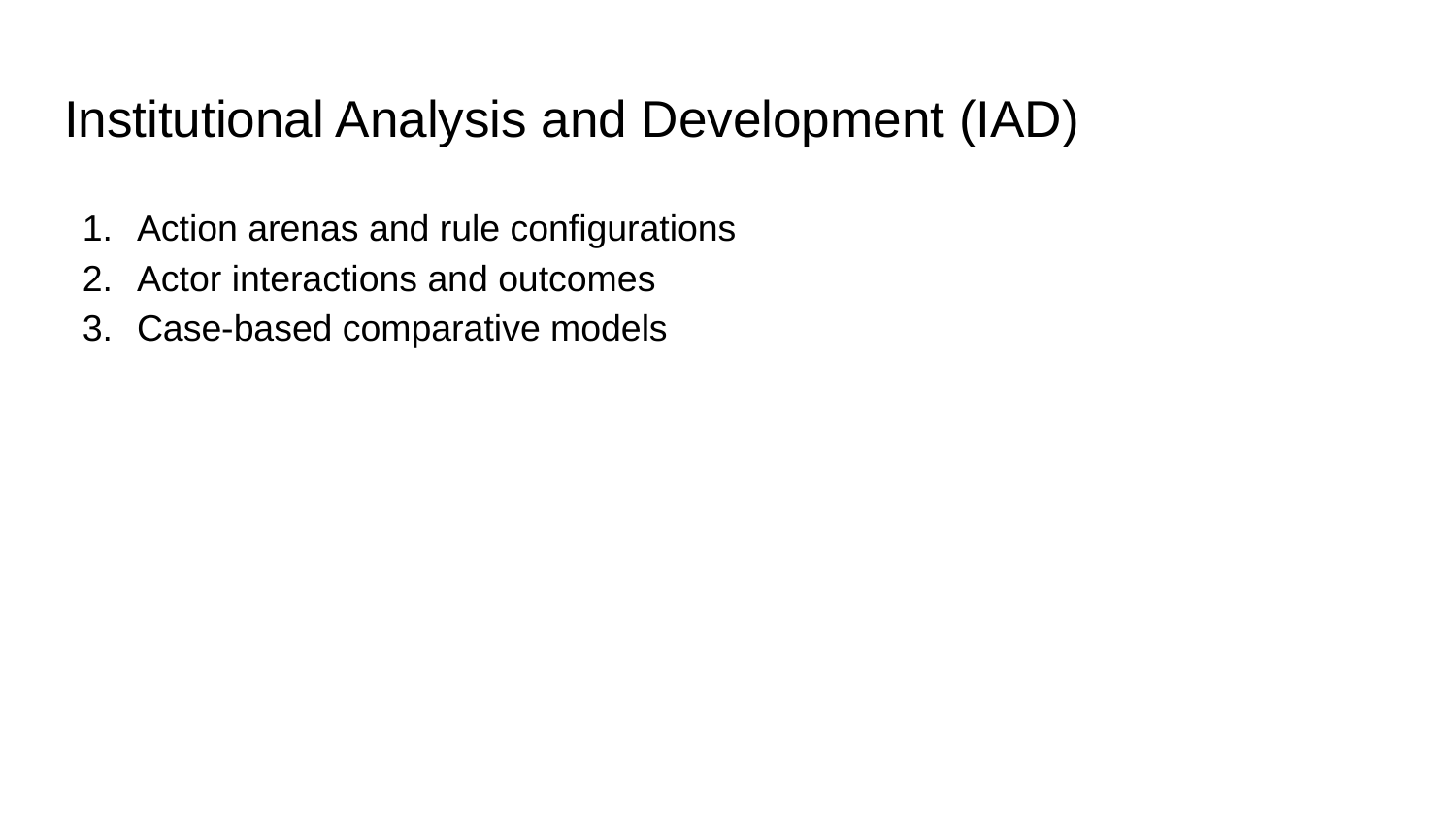

# Institutional Analysis and Development (IAD)
Action arenas and rule configurations
Actor interactions and outcomes
Case-based comparative models